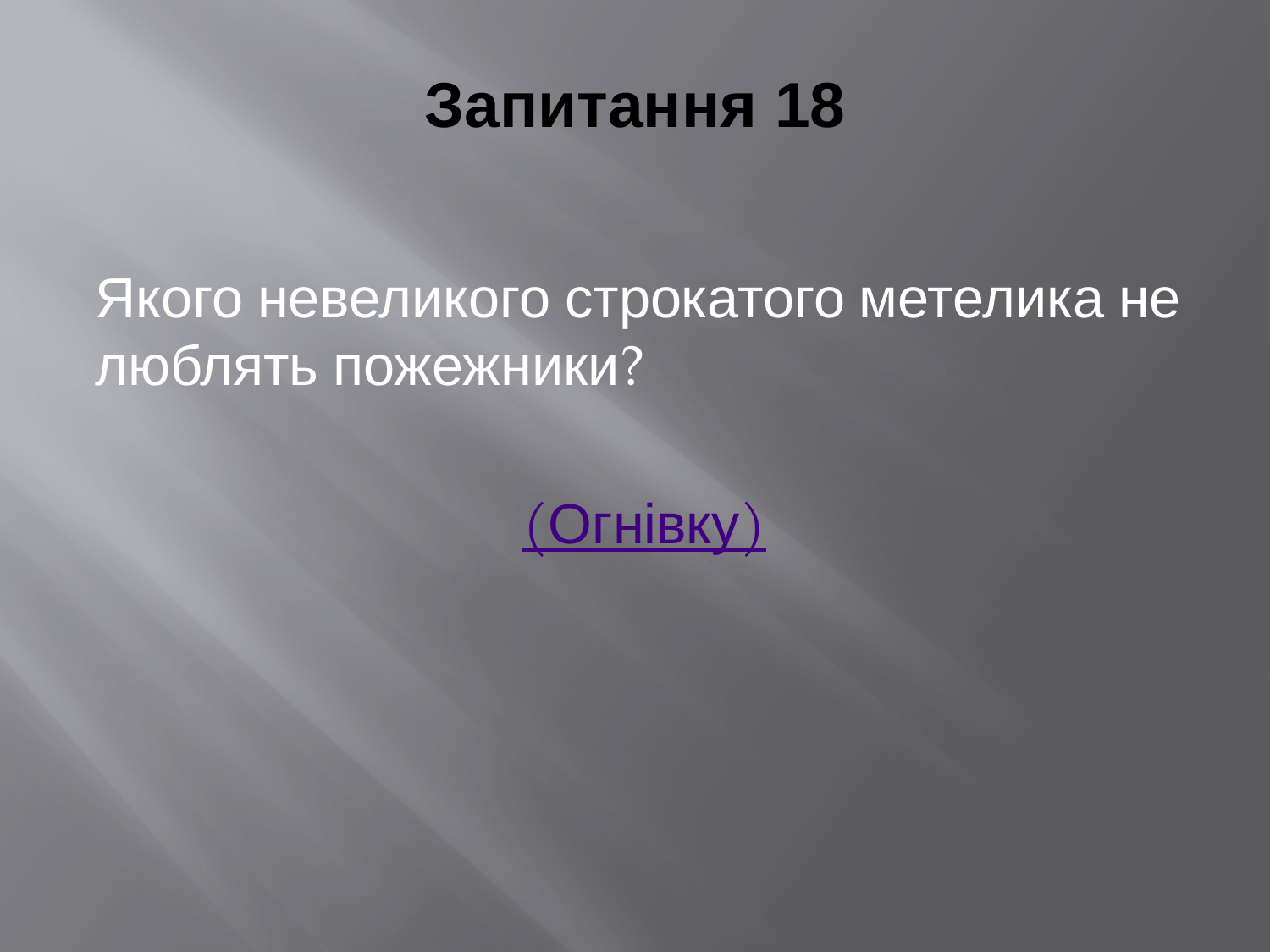

# Запитання 18

Якого невеликого строкатого метелика не люблять пожежники?

(Огнівку)